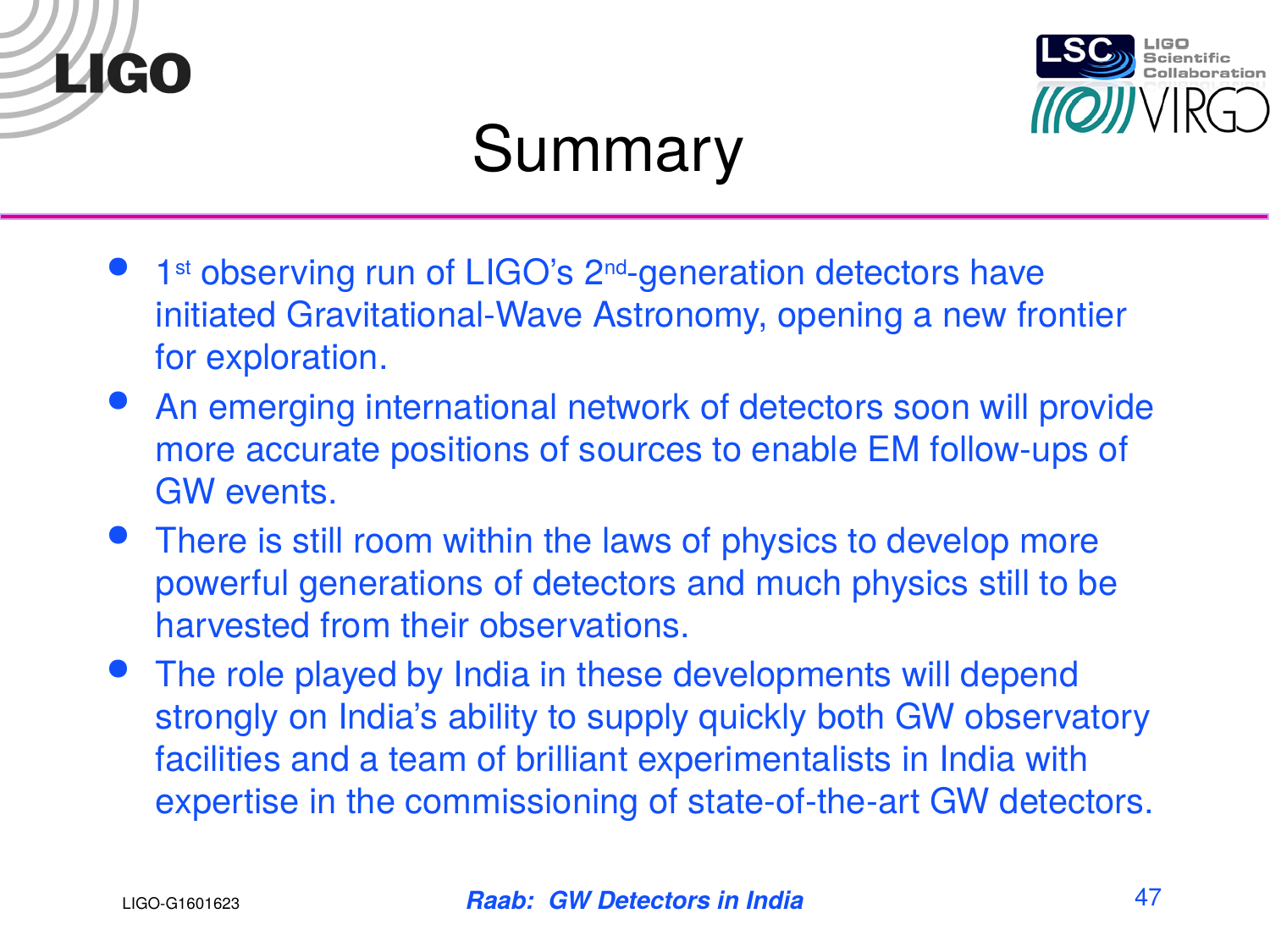

# Summary
1st observing run of LIGO’s 2nd-generation detectors have initiated Gravitational-Wave Astronomy, opening a new frontier for exploration.
An emerging international network of detectors soon will provide more accurate positions of sources to enable EM follow-ups of GW events.
There is still room within the laws of physics to develop more powerful generations of detectors and much physics still to be harvested from their observations.
The role played by India in these developments will depend strongly on India’s ability to supply quickly both GW observatory facilities and a team of brilliant experimentalists in India with expertise in the commissioning of state-of-the-art GW detectors.

Raab:  GW Detectors in India
47